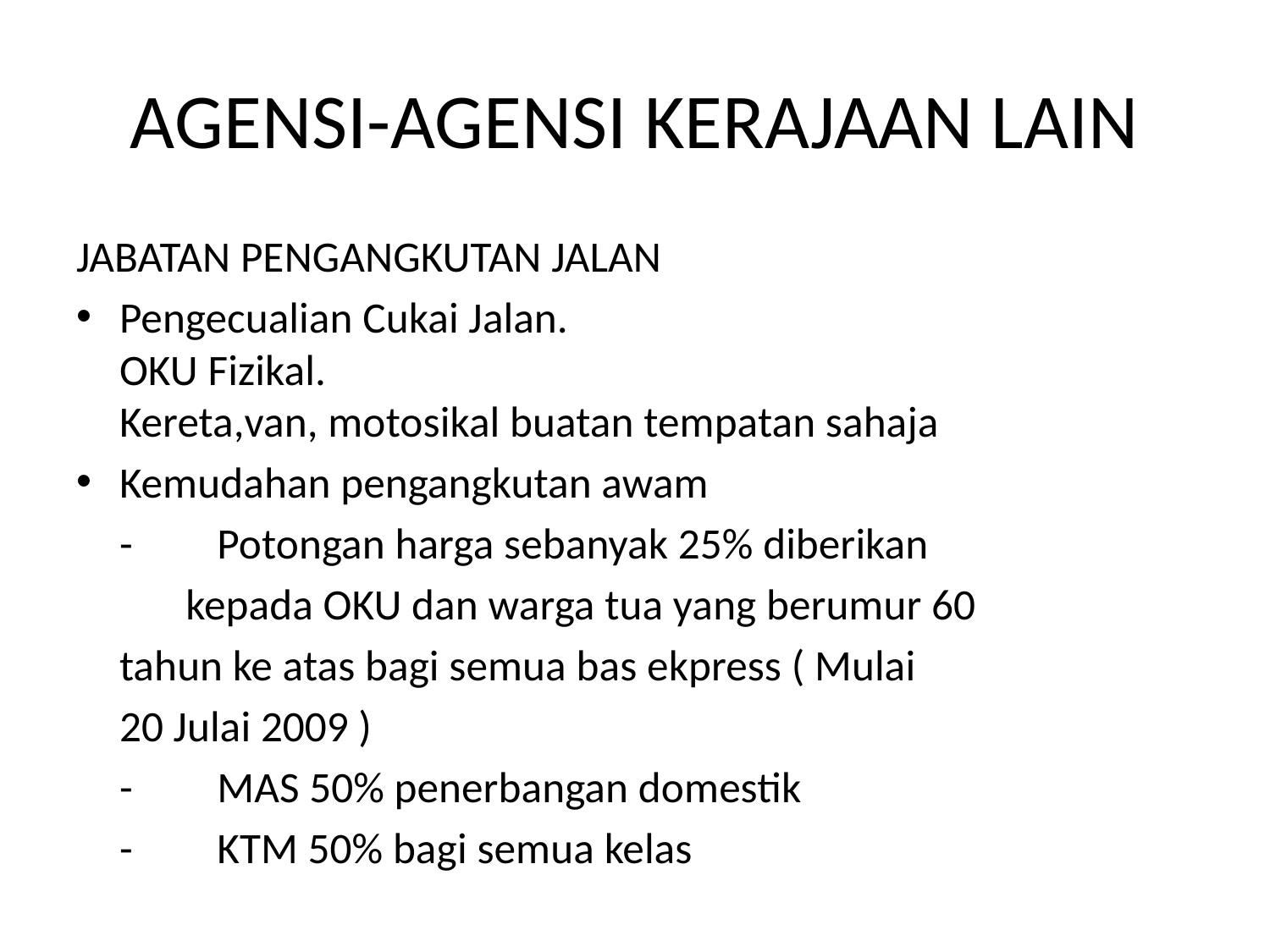

# AGENSI-AGENSI KERAJAAN LAIN
JABATAN PENGANGKUTAN JALAN
Pengecualian Cukai Jalan.
OKU Fizikal.
Kereta,van, motosikal buatan tempatan sahaja
Kemudahan pengangkutan awam
	-	Potongan harga sebanyak 25% diberikan
           kepada OKU dan warga tua yang berumur 60
		tahun ke atas bagi semua bas ekpress ( Mulai
		20 Julai 2009 )
	-	MAS 50% penerbangan domestik
	-	KTM 50% bagi semua kelas